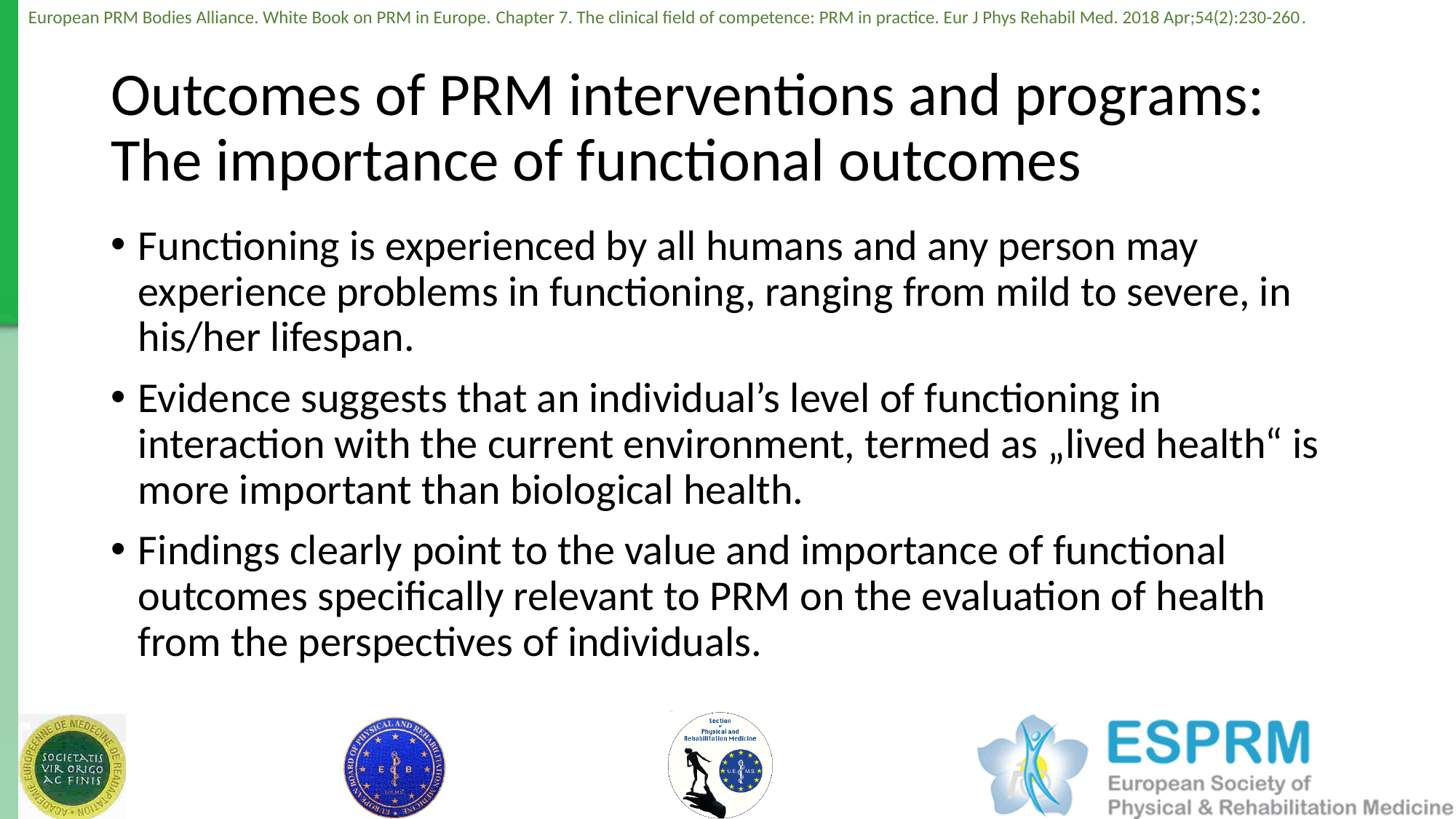

# Outcomes of PRM interventions and programs: The importance of functional outcomes
Functioning is experienced by all humans and any person may experience problems in functioning, ranging from mild to severe, in his/her lifespan.
Evidence suggests that an individual’s level of functioning in interaction with the current environment, termed as „lived health“ is more important than biological health.
Findings clearly point to the value and importance of functional outcomes specifically relevant to PRM on the evaluation of health from the perspectives of individuals.